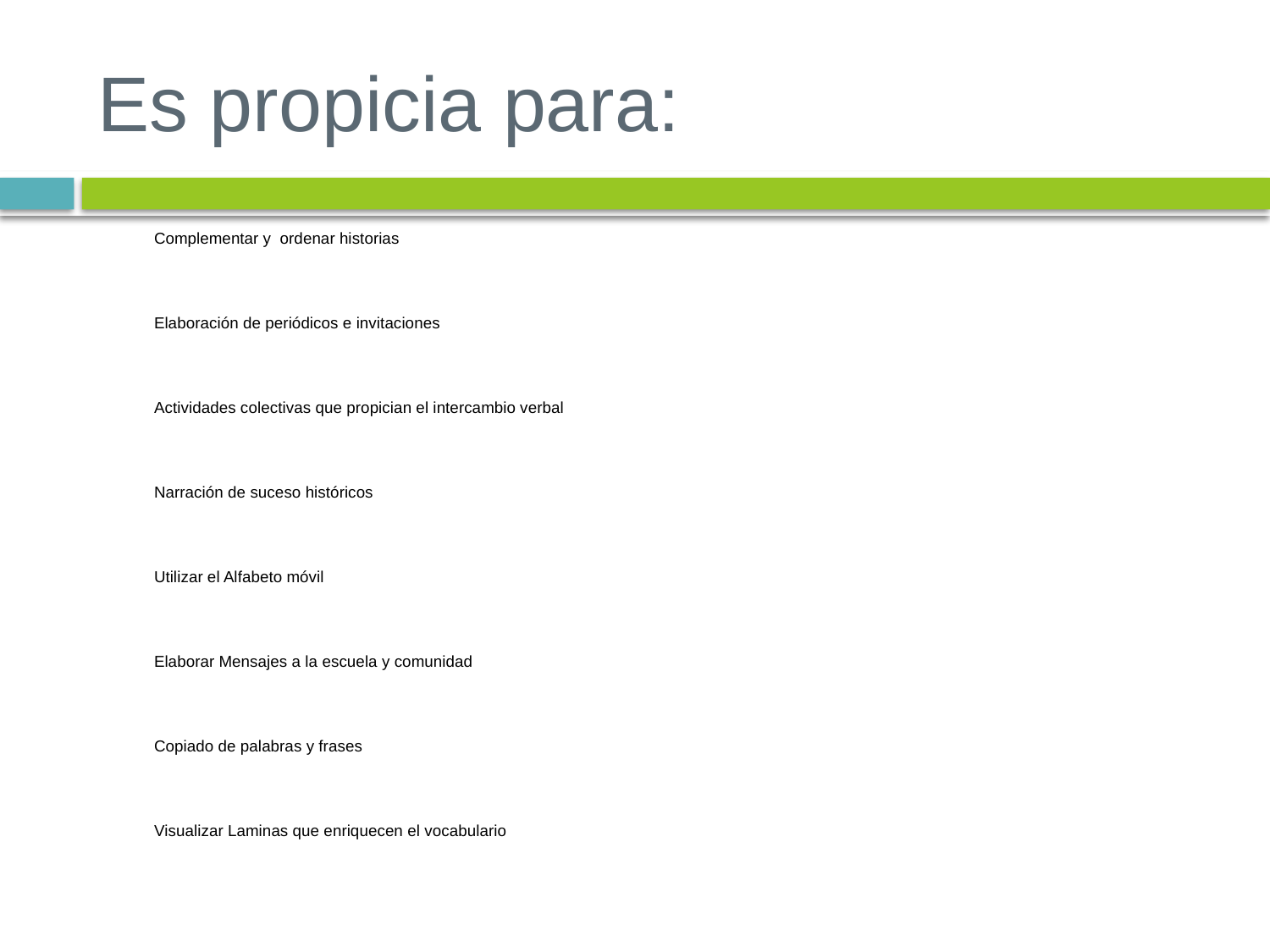

# Es propicia para:
Complementar y  ordenar historias
Elaboración de periódicos e invitaciones
Actividades colectivas que propician el intercambio verbal
Narración de suceso históricos
Utilizar el Alfabeto móvil
Elaborar Mensajes a la escuela y comunidad
Copiado de palabras y frases
Visualizar Laminas que enriquecen el vocabulario